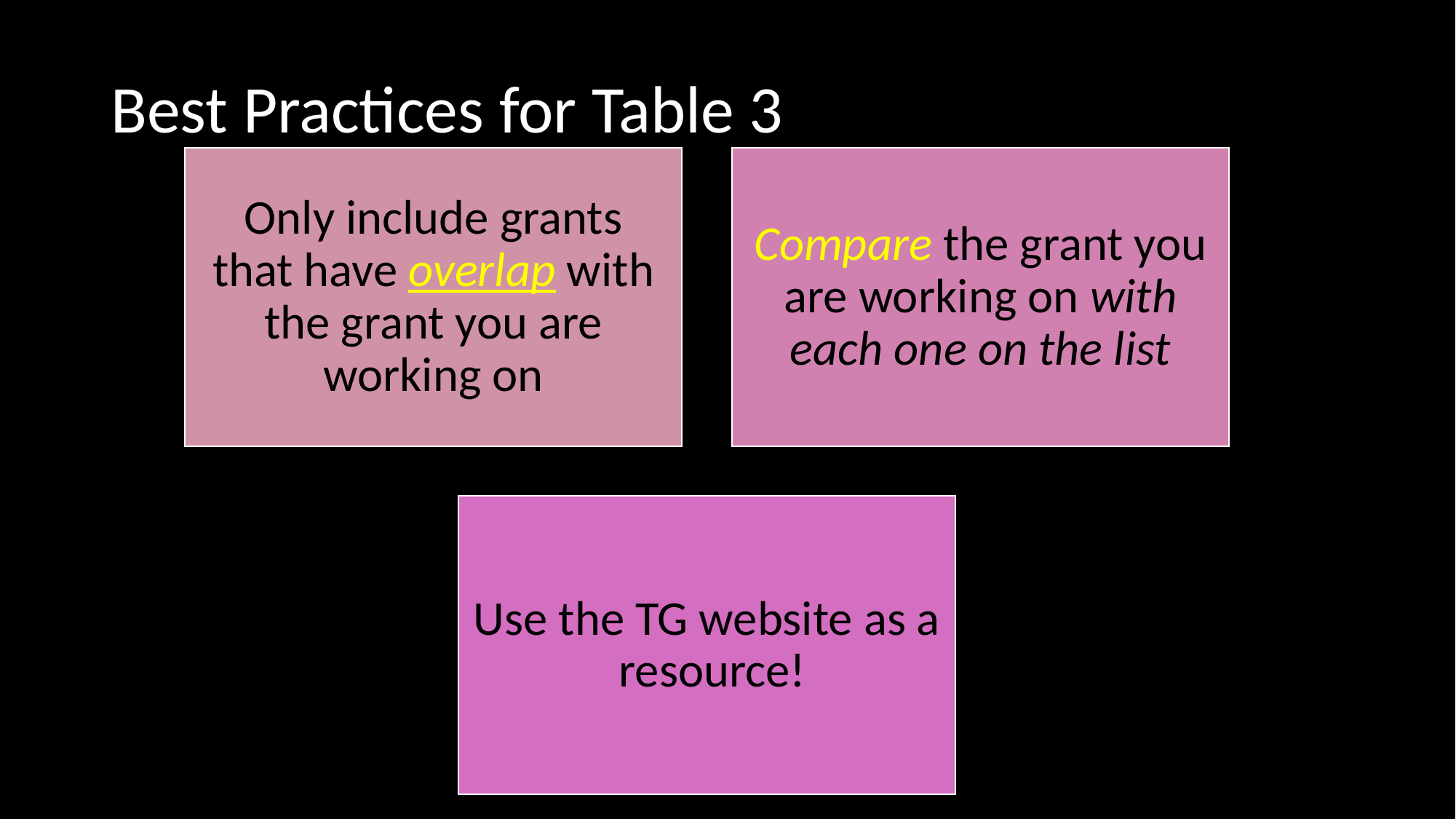

# Best Practices for Table 3
Only include grants that have overlap with the grant you are working on
Compare the grant you are working on with each one on the list
Use the TG website as a  resource!